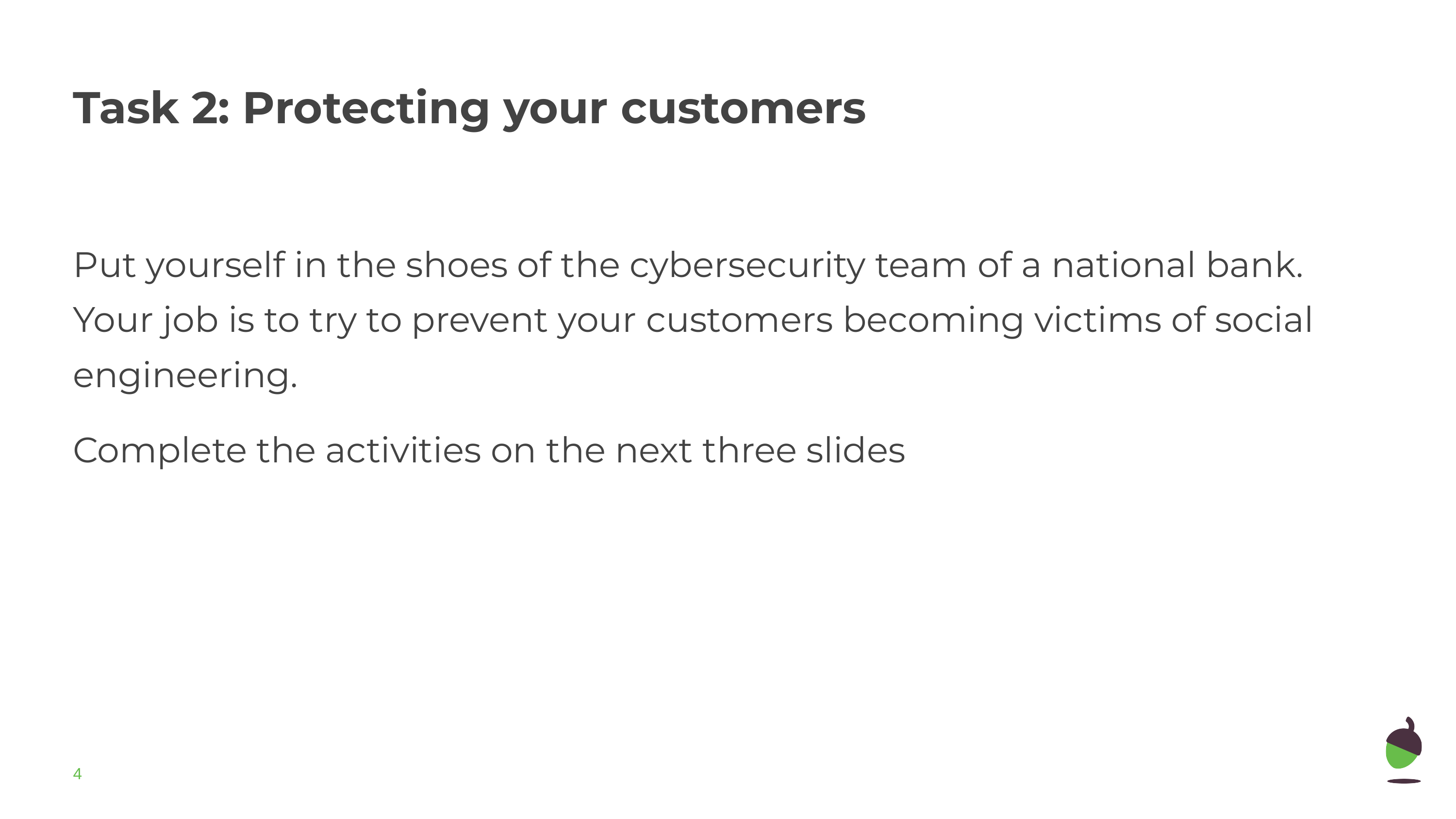

# Task 2: Protecting your customers
Put yourself in the shoes of the cybersecurity team of a national bank. Your job is to try to prevent your customers becoming victims of social engineering.
Complete the activities on the next three slides

4